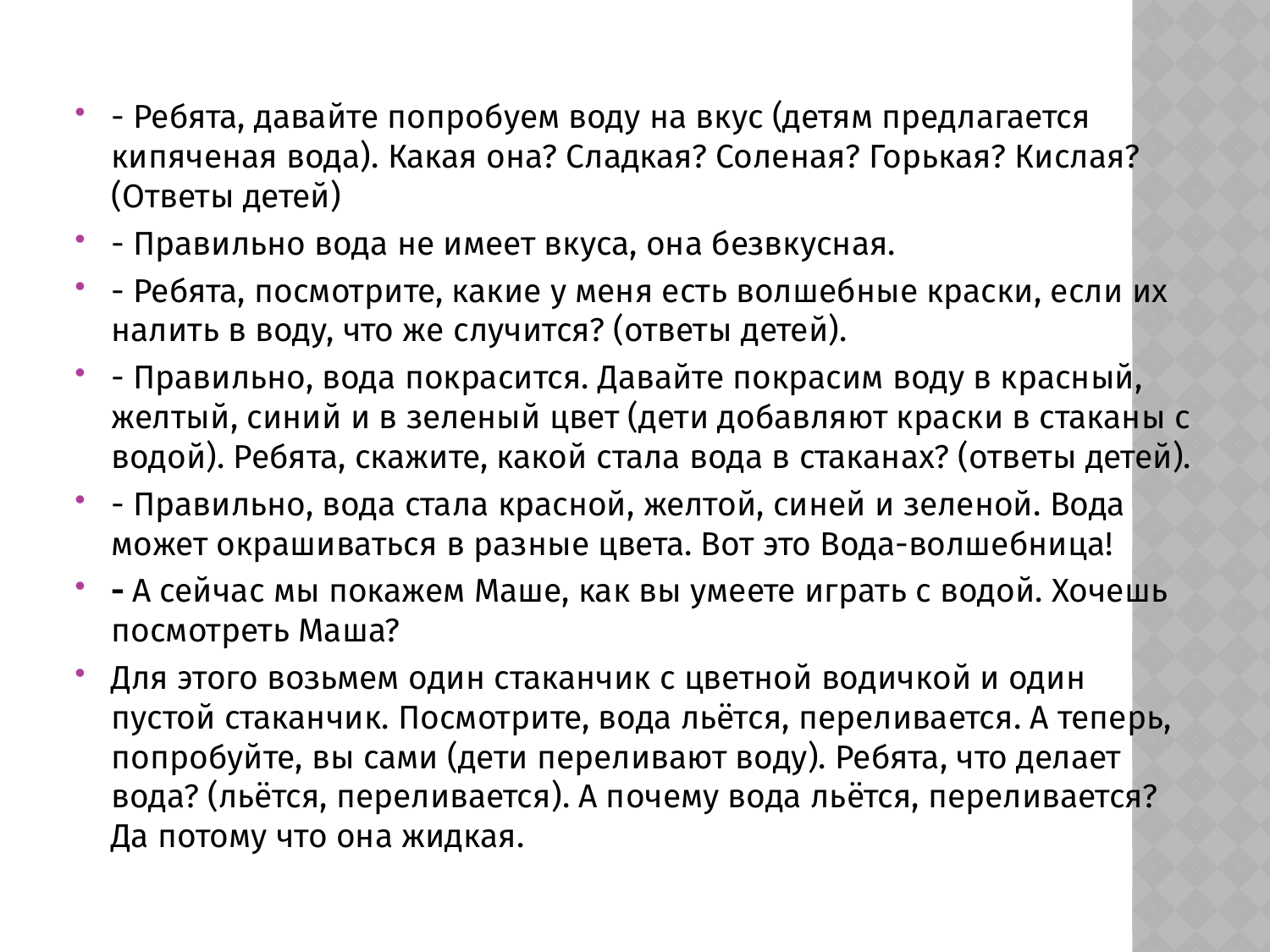

- Ребята, давайте попробуем воду на вкус (детям предлагается кипяченая вода). Какая она? Сладкая? Соленая? Горькая? Кислая? (Ответы детей)
- Правильно вода не имеет вкуса, она безвкусная.
- Ребята, посмотрите, какие у меня есть волшебные краски, если их налить в воду, что же случится? (ответы детей).
- Правильно, вода покрасится. Давайте покрасим воду в красный, желтый, синий и в зеленый цвет (дети добавляют краски в стаканы с водой). Ребята, скажите, какой стала вода в стаканах? (ответы детей).
- Правильно, вода стала красной, желтой, синей и зеленой. Вода может окрашиваться в разные цвета. Вот это Вода-волшебница!
- А сейчас мы покажем Маше, как вы умеете играть с водой. Хочешь посмотреть Маша?
Для этого возьмем один стаканчик с цветной водичкой и один пустой стаканчик. Посмотрите, вода льётся, переливается. А теперь, попробуйте, вы сами (дети переливают воду). Ребята, что делает вода? (льётся, переливается). А почему вода льётся, переливается? Да потому что она жидкая.